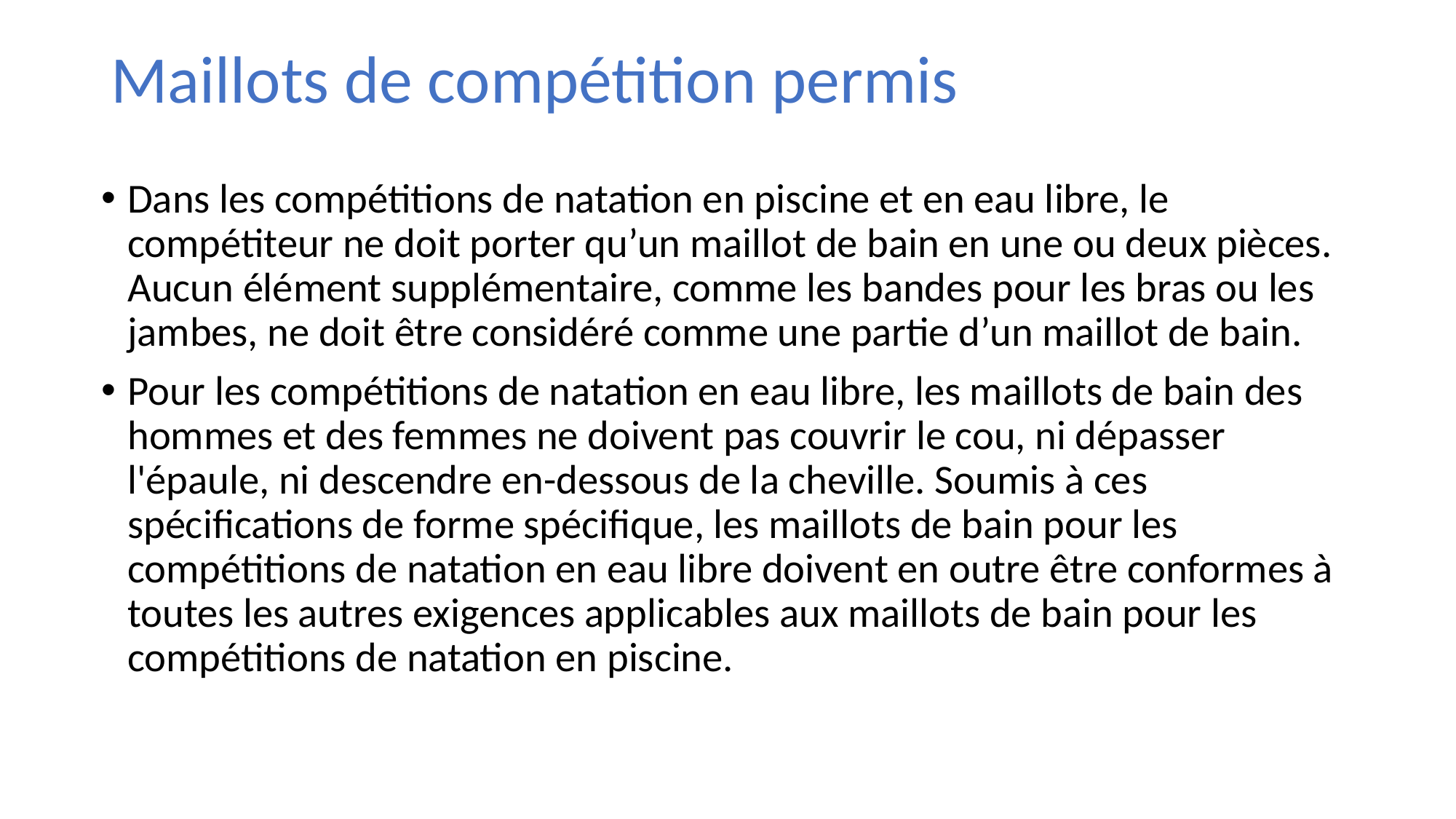

# Maillots de compétition permis
Dans les compétitions de natation en piscine et en eau libre, le compétiteur ne doit porter qu’un maillot de bain en une ou deux pièces. Aucun élément supplémentaire, comme les bandes pour les bras ou les jambes, ne doit être considéré comme une partie d’un maillot de bain.
Pour les compétitions de natation en eau libre, les maillots de bain des hommes et des femmes ne doivent pas couvrir le cou, ni dépasser l'épaule, ni descendre en-dessous de la cheville. Soumis à ces spécifications de forme spécifique, les maillots de bain pour les compétitions de natation en eau libre doivent en outre être conformes à toutes les autres exigences applicables aux maillots de bain pour les compétitions de natation en piscine.